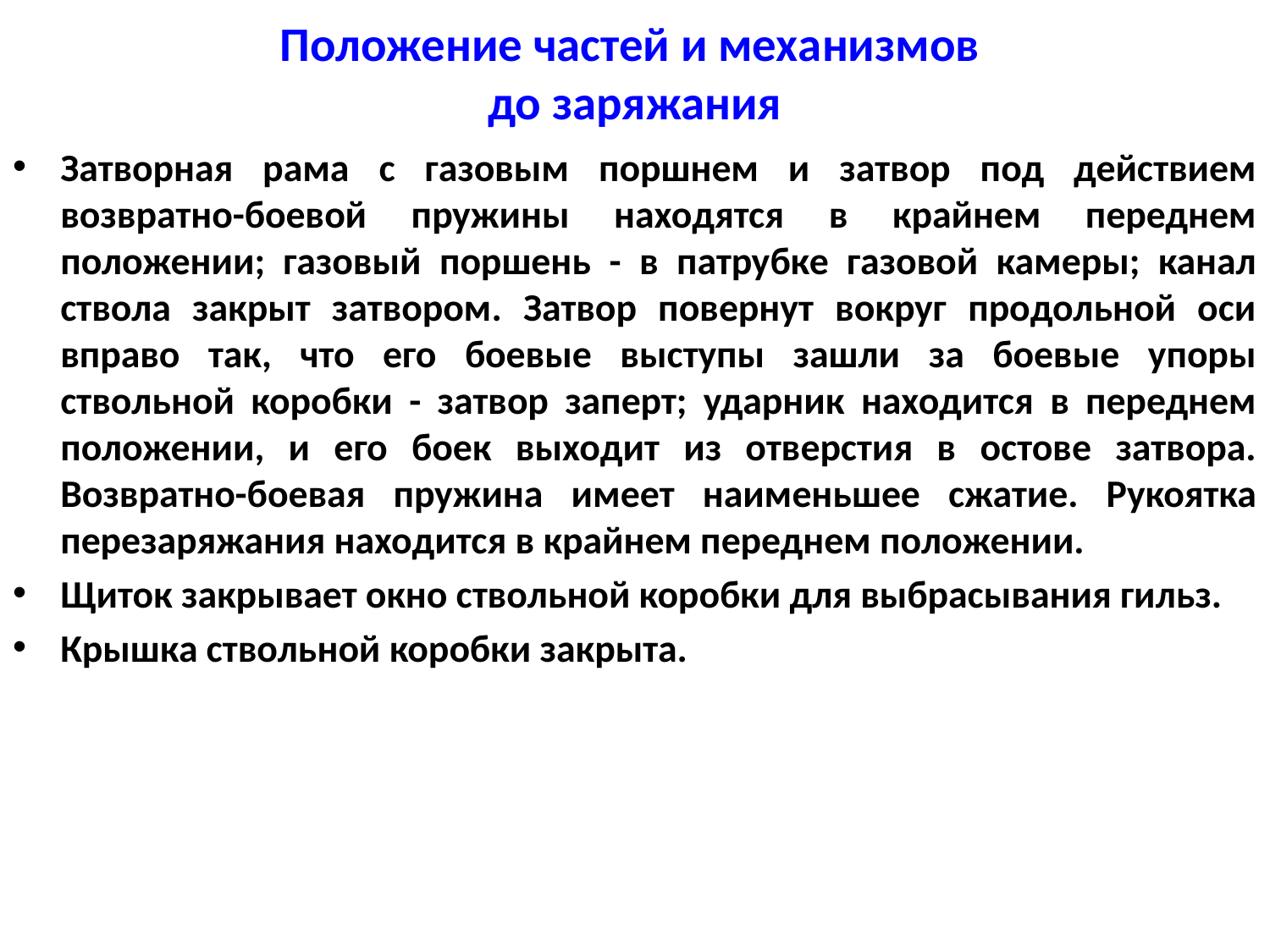

# Положение частей и механизмов до заряжания
Затворная рама с газовым поршнем и затвор под действием возвратно-боевой пружины находятся в крайнем переднем положении; газовый поршень - в патрубке газовой камеры; канал ствола закрыт затвором. Затвор повернут вокруг продольной оси вправо так, что его боевые выступы зашли за боевые упоры ствольной коробки - затвор заперт; ударник находится в переднем положении, и его боек выходит из отверстия в остове затвора. Возвратно-боевая пружина имеет наименьшее сжатие. Рукоятка перезаряжания находится в крайнем переднем положении.
Щиток закрывает окно ствольной коробки для выбрасывания гильз.
Крышка ствольной коробки закрыта.